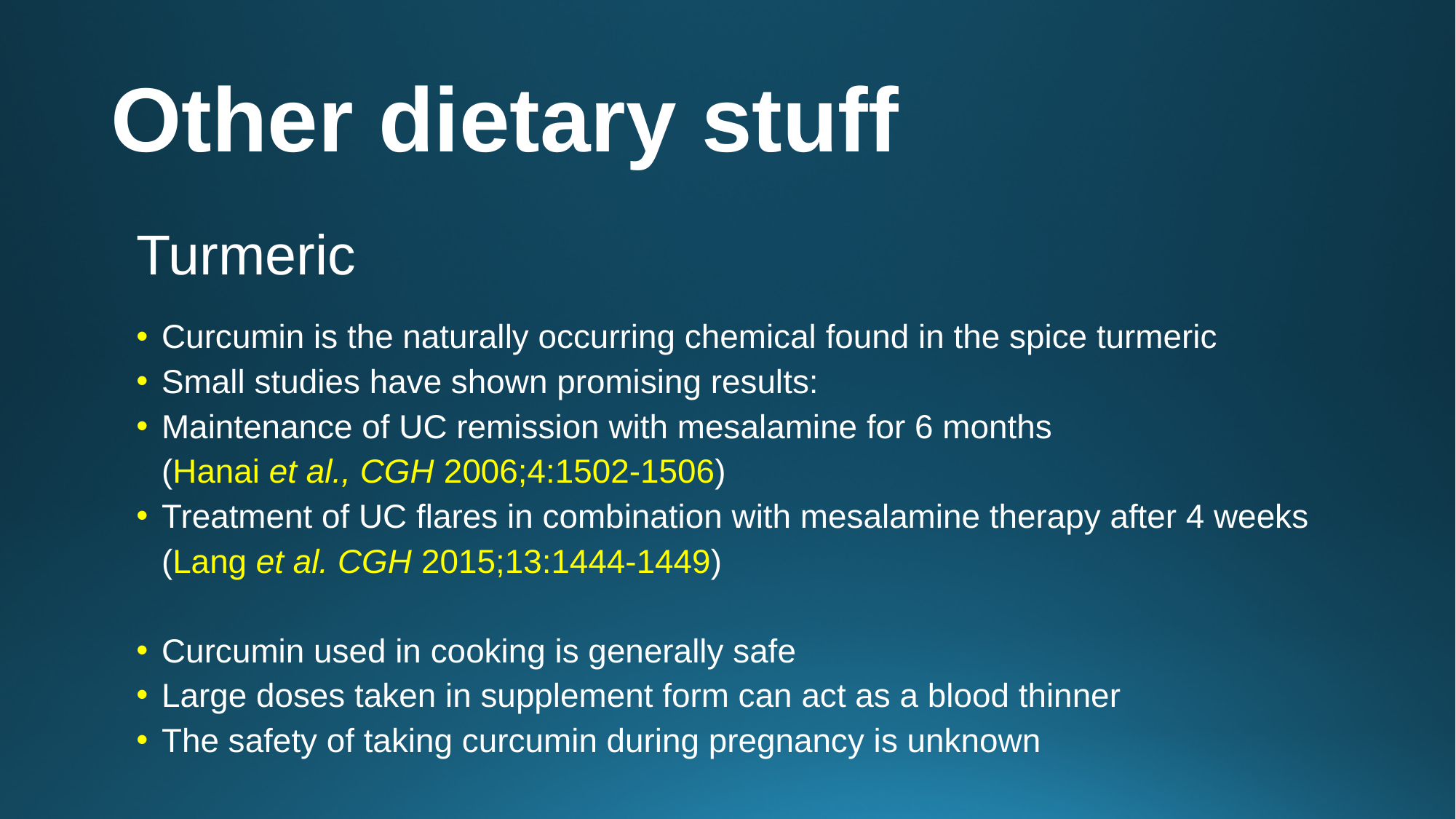

# Other dietary stuff
Turmeric

Curcumin is the naturally occurring chemical found in the spice turmeric
Small studies have shown promising results:
Maintenance of UC remission with mesalamine for 6 months
	(Hanai et al., CGH 2006;4:1502-1506)
Treatment of UC flares in combination with mesalamine therapy after 4 weeks
	(Lang et al. CGH 2015;13:1444-1449)

Curcumin used in cooking is generally safe
Large doses taken in supplement form can act as a blood thinner
The safety of taking curcumin during pregnancy is unknown